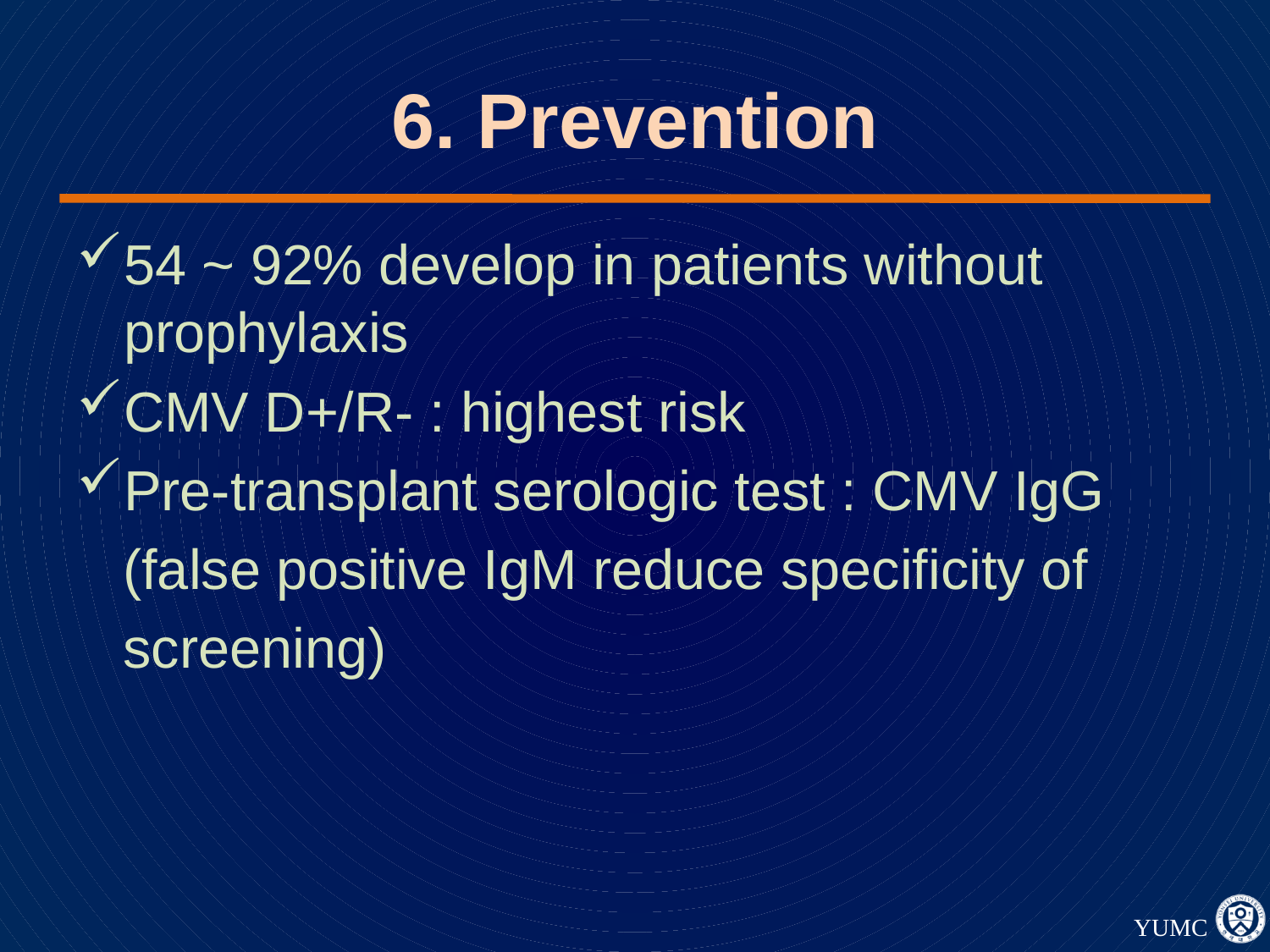

# 6. Prevention
54 ~ 92% develop in patients without prophylaxis
CMV D+/R- : highest risk
Pre-transplant serologic test : CMV IgG
   (false positive IgM reduce specificity of
   screening)